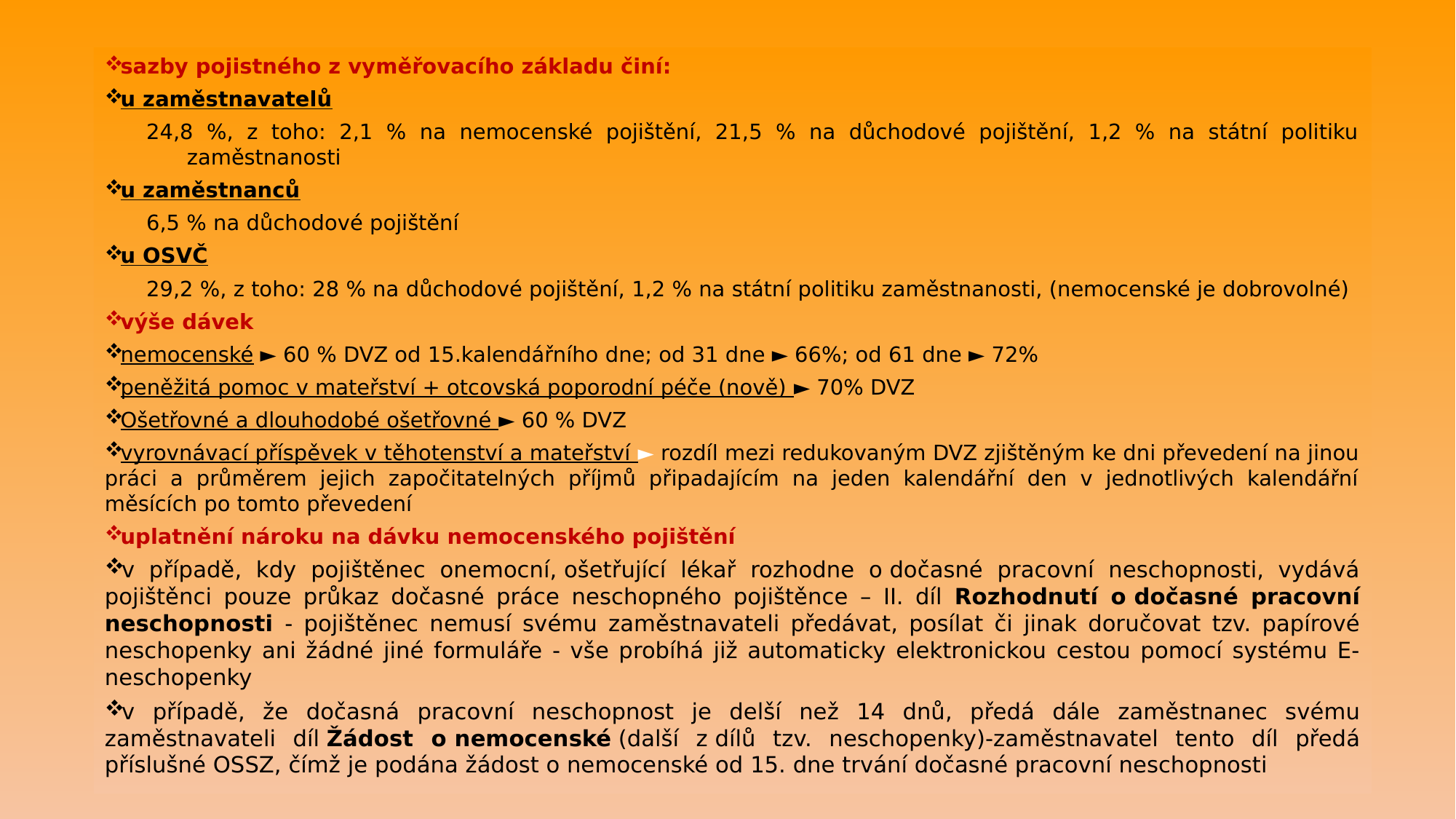

sazby pojistného z vyměřovacího základu činí:
u zaměstnavatelů
24,8 %, z toho: 2,1 % na nemocenské pojištění, 21,5 % na důchodové pojištění, 1,2 % na státní politiku zaměstnanosti
u zaměstnanců
6,5 % na důchodové pojištění
u OSVČ
29,2 %, z toho: 28 % na důchodové pojištění, 1,2 % na státní politiku zaměstnanosti, (nemocenské je dobrovolné)
výše dávek
nemocenské ► 60 % DVZ od 15.kalendářního dne; od 31 dne ► 66%; od 61 dne ► 72%
peněžitá pomoc v mateřství + otcovská poporodní péče (nově) ► 70% DVZ
Ošetřovné a dlouhodobé ošetřovné ► 60 % DVZ
vyrovnávací příspěvek v těhotenství a mateřství ► rozdíl mezi redukovaným DVZ zjištěným ke dni převedení na jinou práci a průměrem jejich započitatelných příjmů připadajícím na jeden kalendářní den v jednotlivých kalendářní měsících po tomto převedení
uplatnění nároku na dávku nemocenského pojištění
v případě, kdy pojištěnec onemocní, ošetřující lékař rozhodne o dočasné pracovní neschopnosti, vydává pojištěnci pouze průkaz dočasné práce neschopného pojištěnce – II. díl Rozhodnutí o dočasné pracovní neschopnosti - pojištěnec nemusí svému zaměstnavateli předávat, posílat či jinak doručovat tzv. papírové neschopenky ani žádné jiné formuláře - vše probíhá již automaticky elektronickou cestou pomocí systému E-neschopenky
v případě, že dočasná pracovní neschopnost je delší než 14 dnů, předá dále zaměstnanec svému zaměstnavateli díl Žádost o nemocenské (další z dílů tzv. neschopenky)-zaměstnavatel tento díl předá příslušné OSSZ, čímž je podána žádost o nemocenské od 15. dne trvání dočasné pracovní neschopnosti